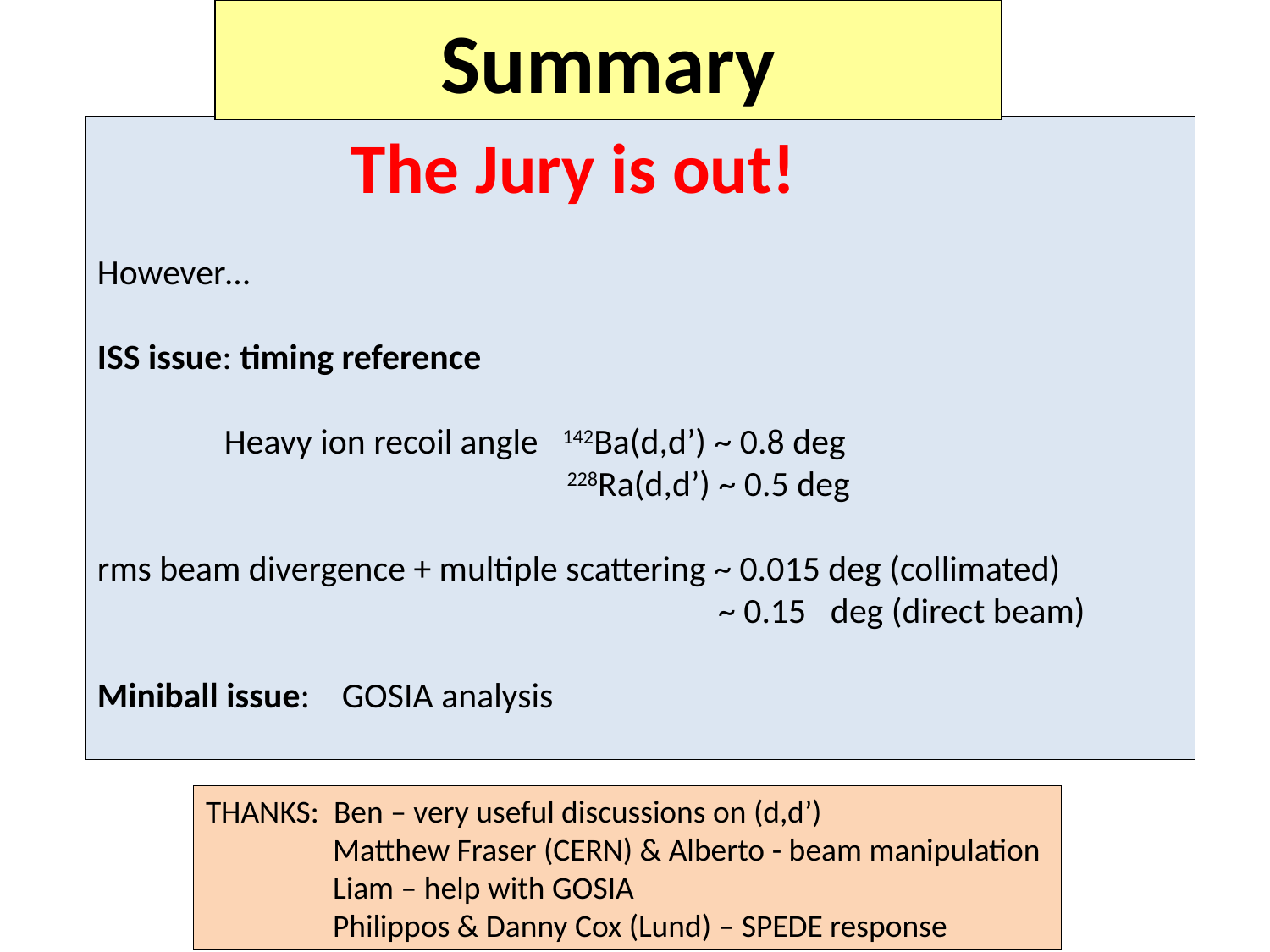

Summary
		The Jury is out!

However…

ISS issue: timing reference

	Heavy ion recoil angle   142Ba(d,d’) ~ 0.8 deg
			           228Ra(d,d’) ~ 0.5 deg

rms beam divergence + multiple scattering ~ 0.015 deg (collimated)
                                                        	              ~ 0.15   deg (direct beam)

Miniball issue:    GOSIA analysis

THANKS:  Ben – very useful discussions on (d,d’)
	Matthew Fraser (CERN) & Alberto - beam manipulation
	Liam – help with GOSIA
	Philippos & Danny Cox (Lund) – SPEDE response